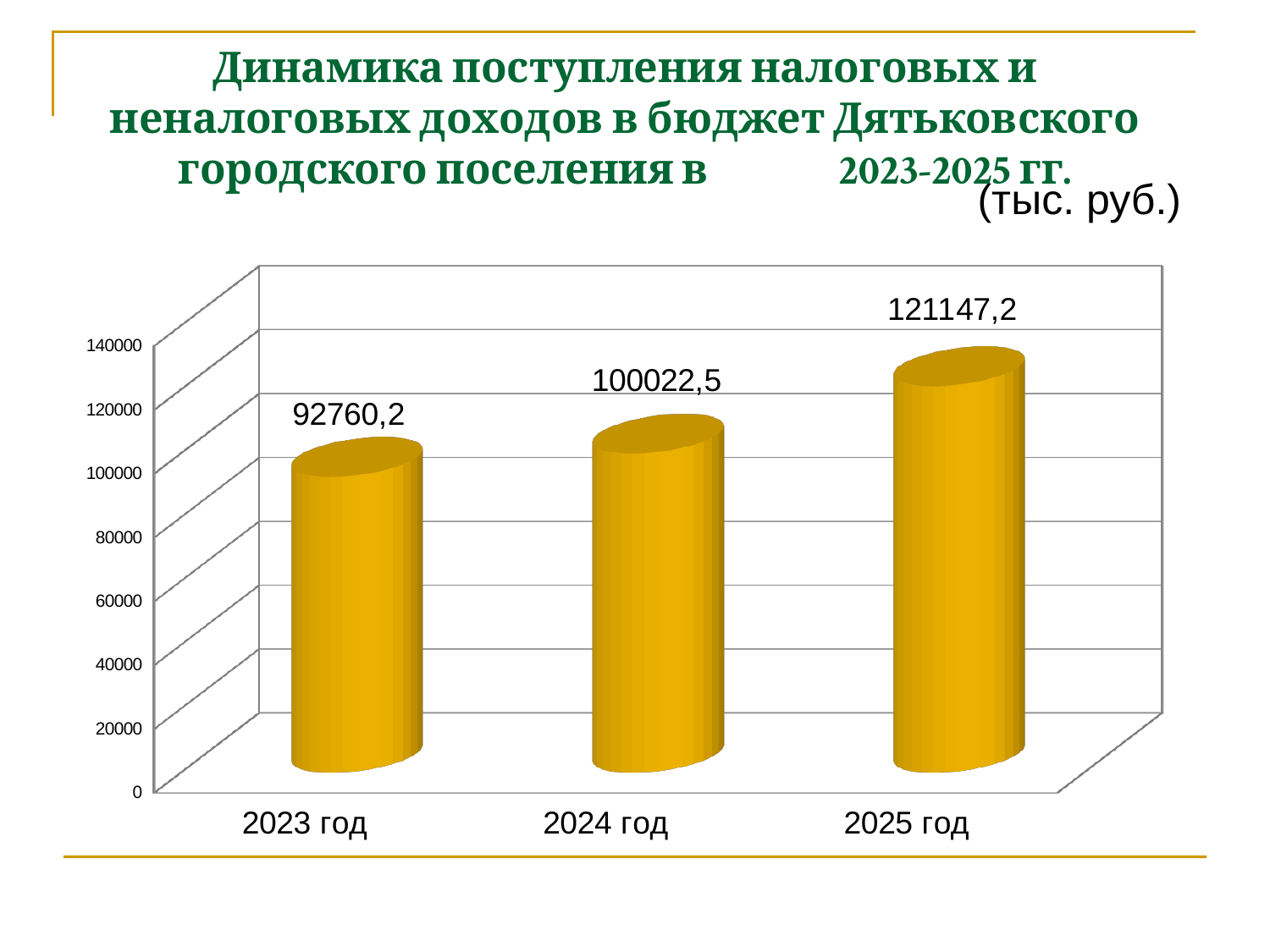

Динамика поступления налоговых и неналоговых доходов в бюджет Дятьковского городского поселения в               2023-2025 гг.
(тыс. руб.)

[unsupported chart]